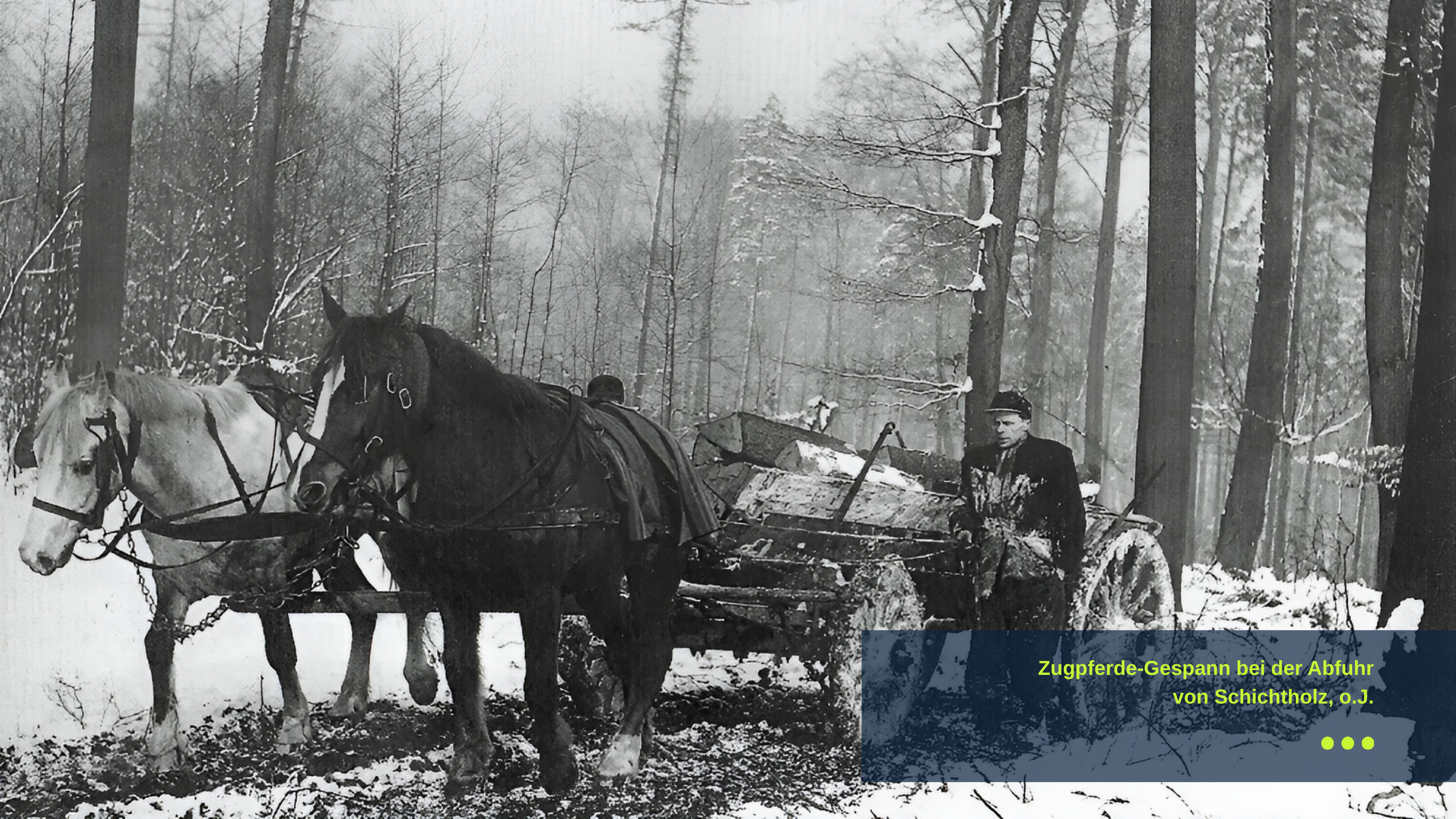

Zugpferde-Gespann bei der Abfuhr von Schichtholz, o.J.